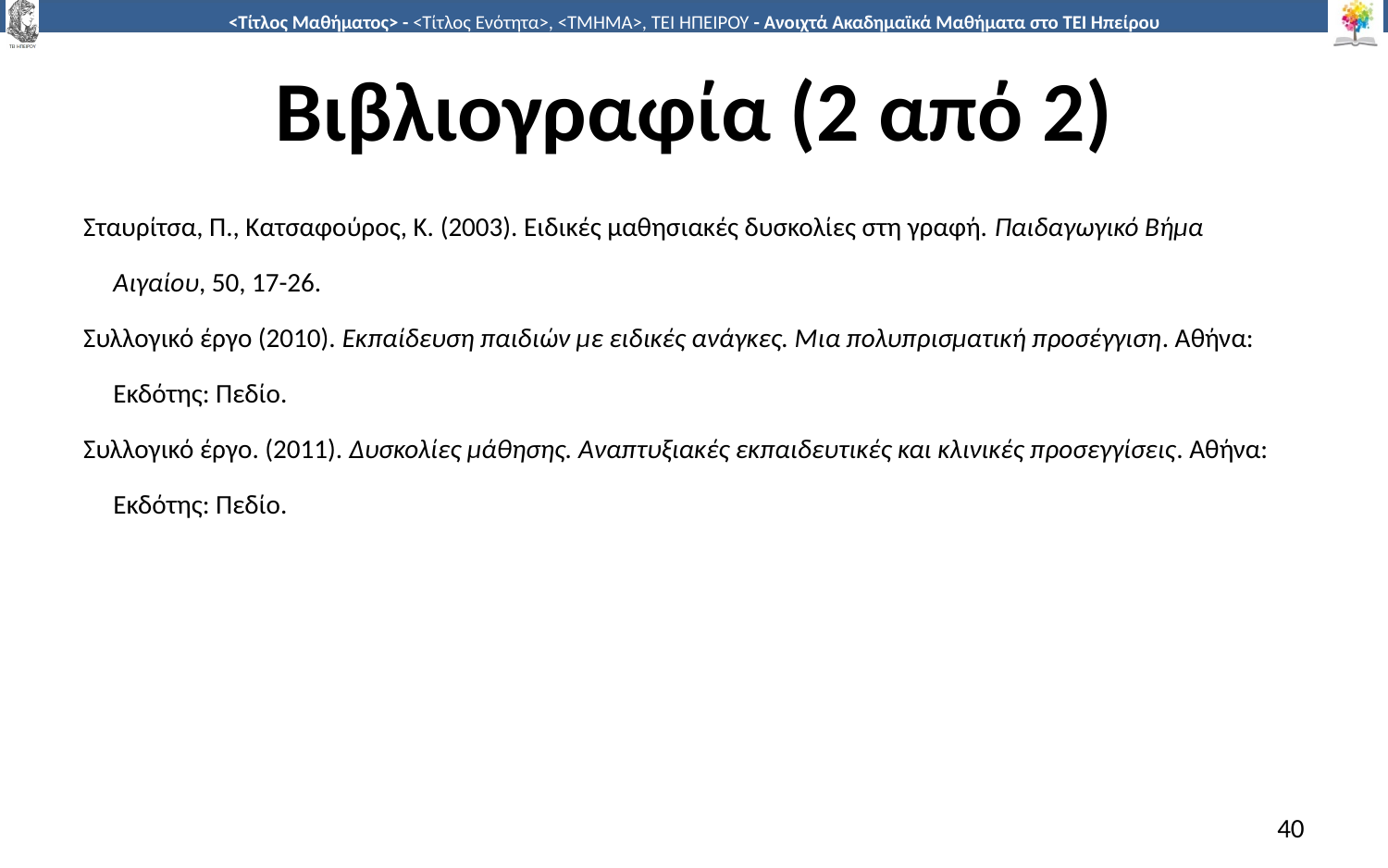

# Βιβλιογραφία (2 από 2)
Σταυρίτσα, Π., Κατσαφούρος, Κ. (2003). Ειδικές μαθησιακές δυσκολίες στη γραφή. Παιδαγωγικό Βήμα
     Αιγαίου, 50, 17-26.
Συλλογικό έργο (2010). Εκπαίδευση παιδιών με ειδικές ανάγκες. Μια πολυπρισματική προσέγγιση. Αθήνα:
     Εκδότης: Πεδίο.
Συλλογικό έργο. (2011). Δυσκολίες μάθησης. Αναπτυξιακές εκπαιδευτικές και κλινικές προσεγγίσεις. Αθήνα:
     Εκδότης: Πεδίο.

40